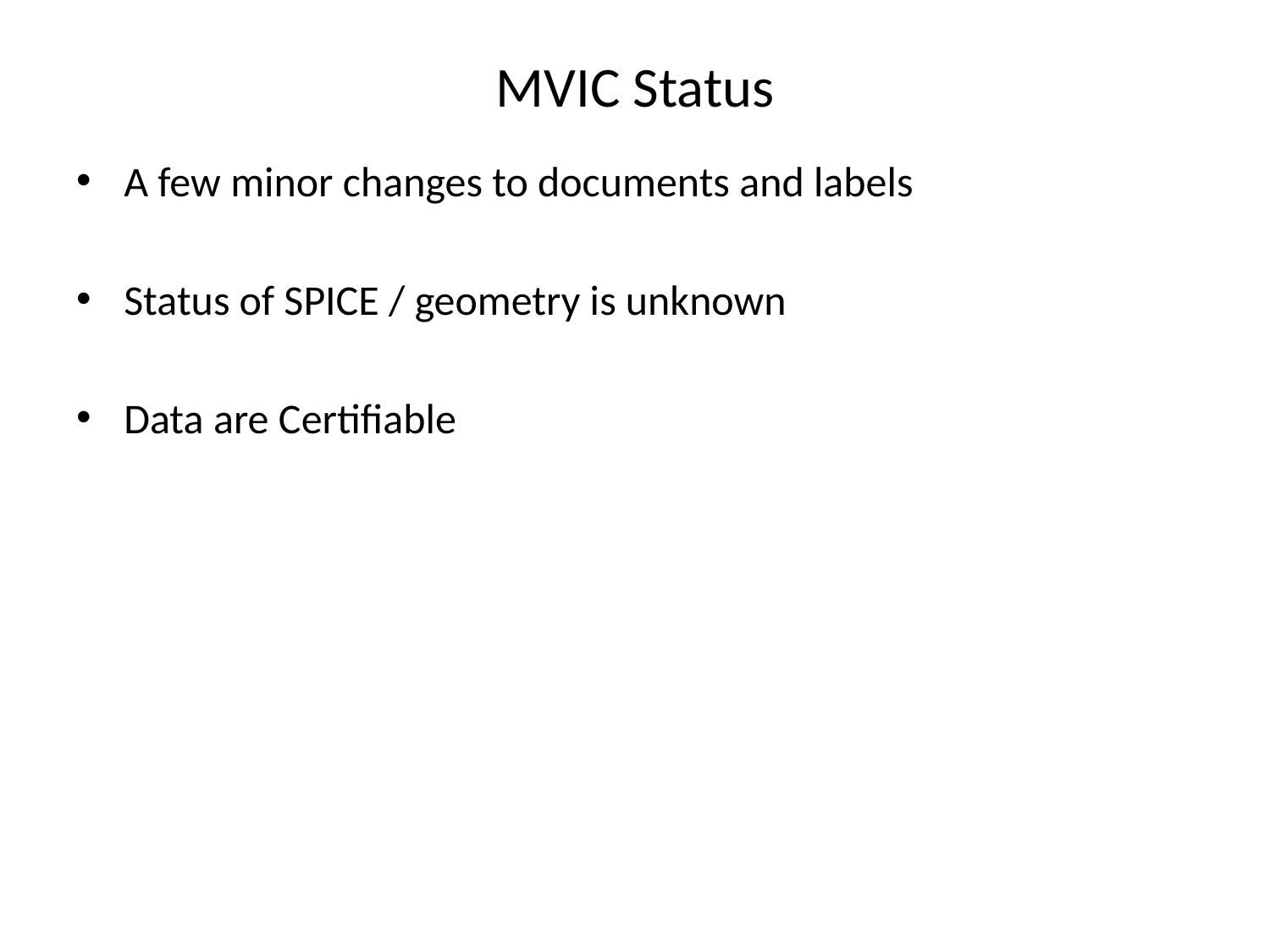

# MVIC Status
A few minor changes to documents and labels

Status of SPICE / geometry is unknown

Data are Certifiable